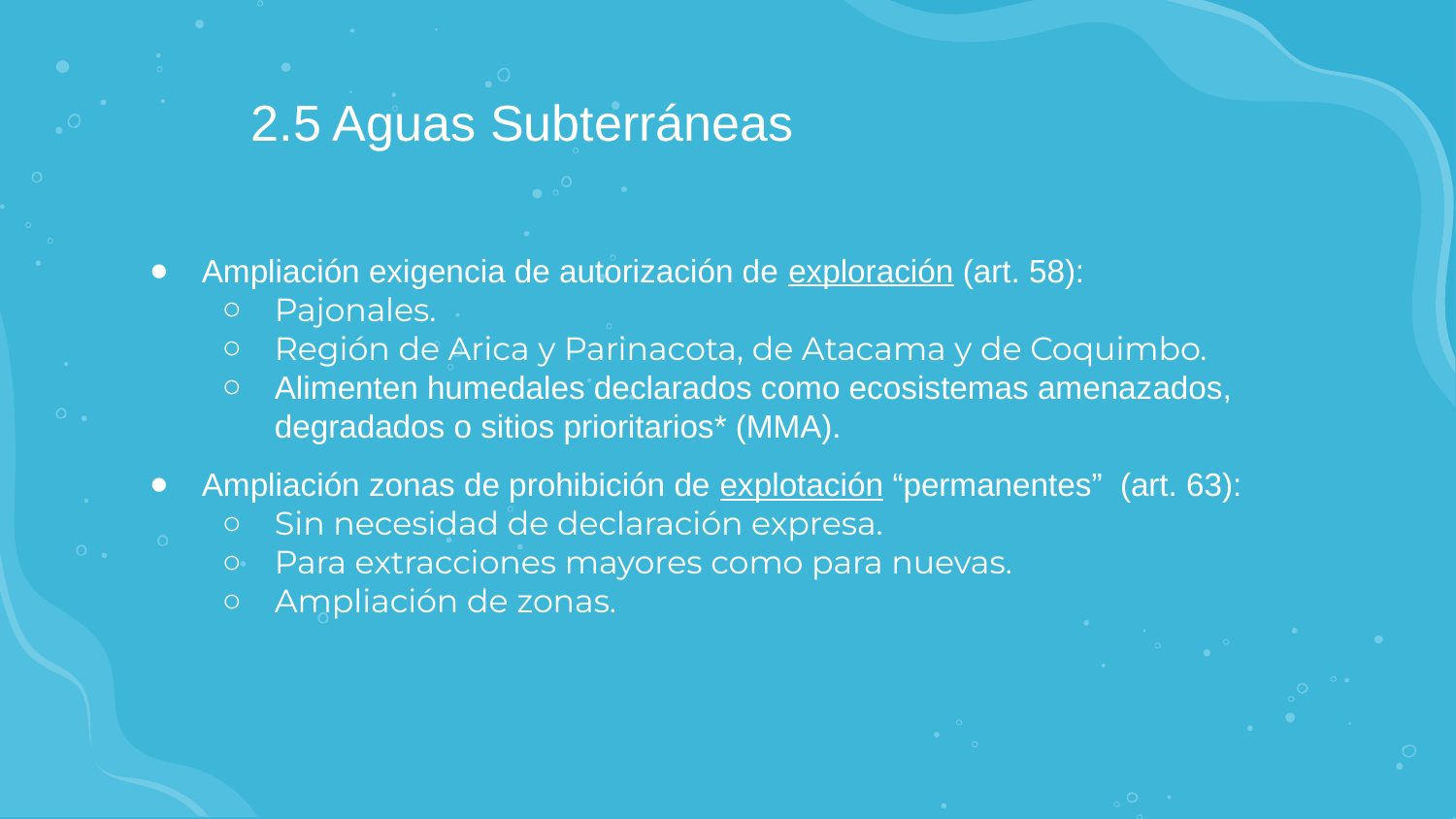

# 2.5 Aguas Subterráneas
Ampliación exigencia de autorización de exploración (art. 58):
Pajonales.
Región de Arica y Parinacota, de Atacama y de Coquimbo.
Alimenten humedales declarados como ecosistemas amenazados, degradados o sitios prioritarios* (MMA).
Ampliación zonas de prohibición de explotación “permanentes”  (art. 63):
Sin necesidad de declaración expresa.
Para extracciones mayores como para nuevas.
Ampliación de zonas.